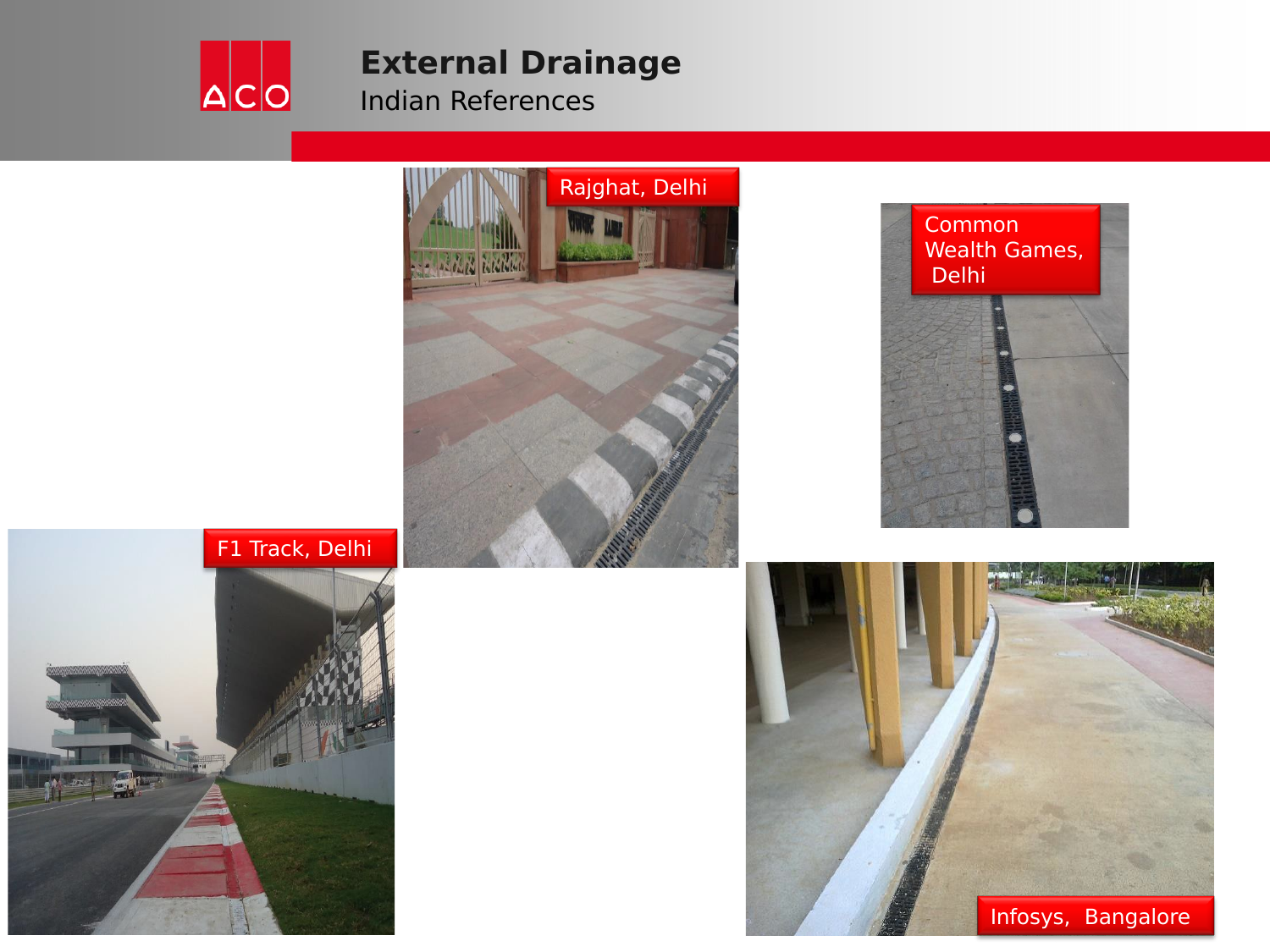

# External Drainage
Indian References

Rajghat, Delhi
Common  Wealth Games,  Delhi

F1 Track, Delhi

Infosys, Bangalore